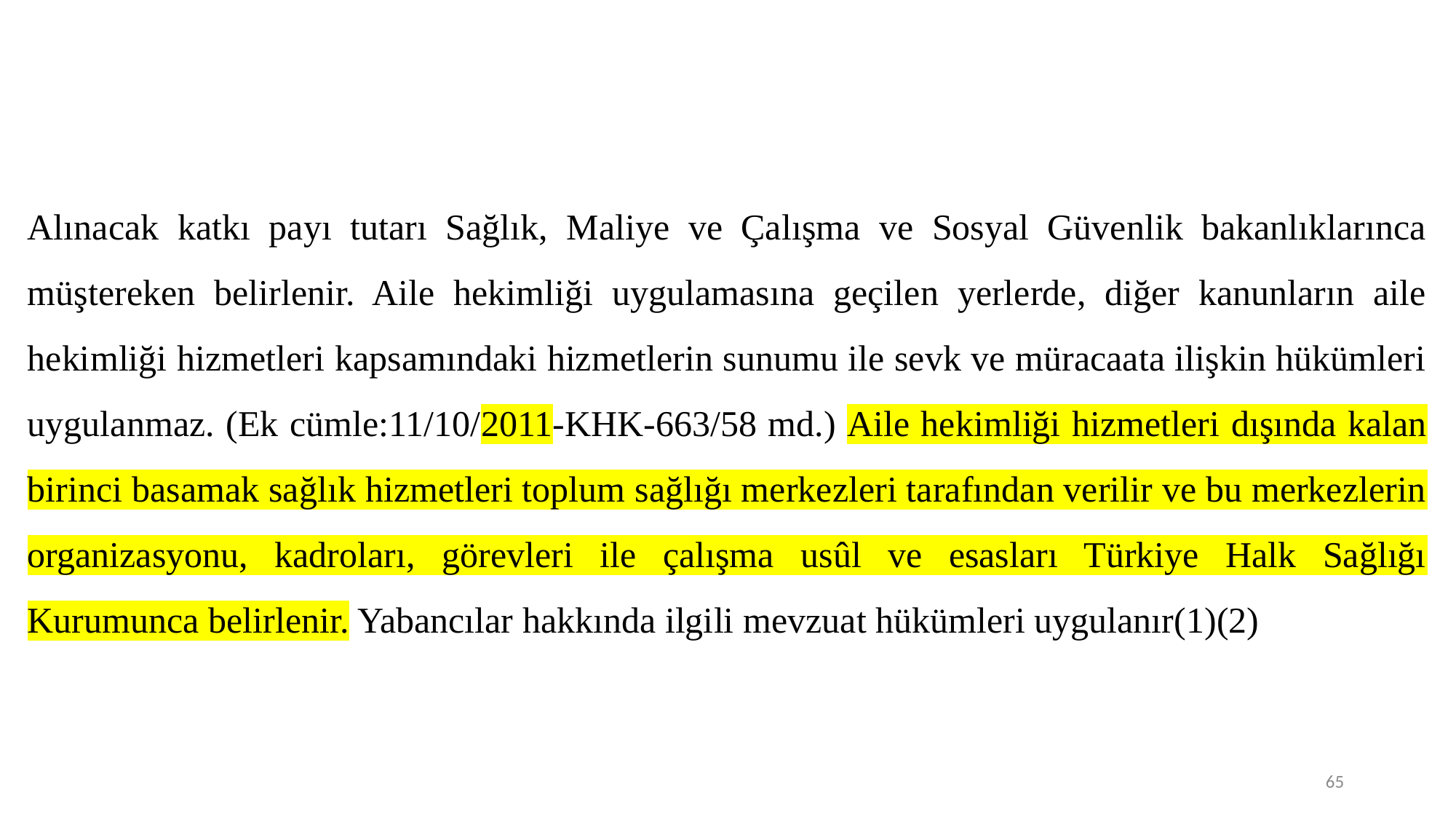

Alınacak katkı payı tutarı Sağlık, Maliye ve Çalışma ve Sosyal Güvenlik bakanlıklarınca müştereken belirlenir. Aile hekimliği uygulamasına geçilen yerlerde, diğer kanunların aile hekimliği hizmetleri kapsamındaki hizmetlerin sunumu ile sevk ve müracaata ilişkin hükümleri uygulanmaz. (Ek cümle:11/10/2011-KHK-663/58 md.) Aile hekimliği hizmetleri dışında kalan birinci basamak sağlık hizmetleri toplum sağlığı merkezleri tarafından verilir ve bu merkezlerin organizasyonu, kadroları, görevleri ile çalışma usûl ve esasları Türkiye Halk Sağlığı Kurumunca belirlenir. Yabancılar hakkında ilgili mevzuat hükümleri uygulanır(1)(2)
65